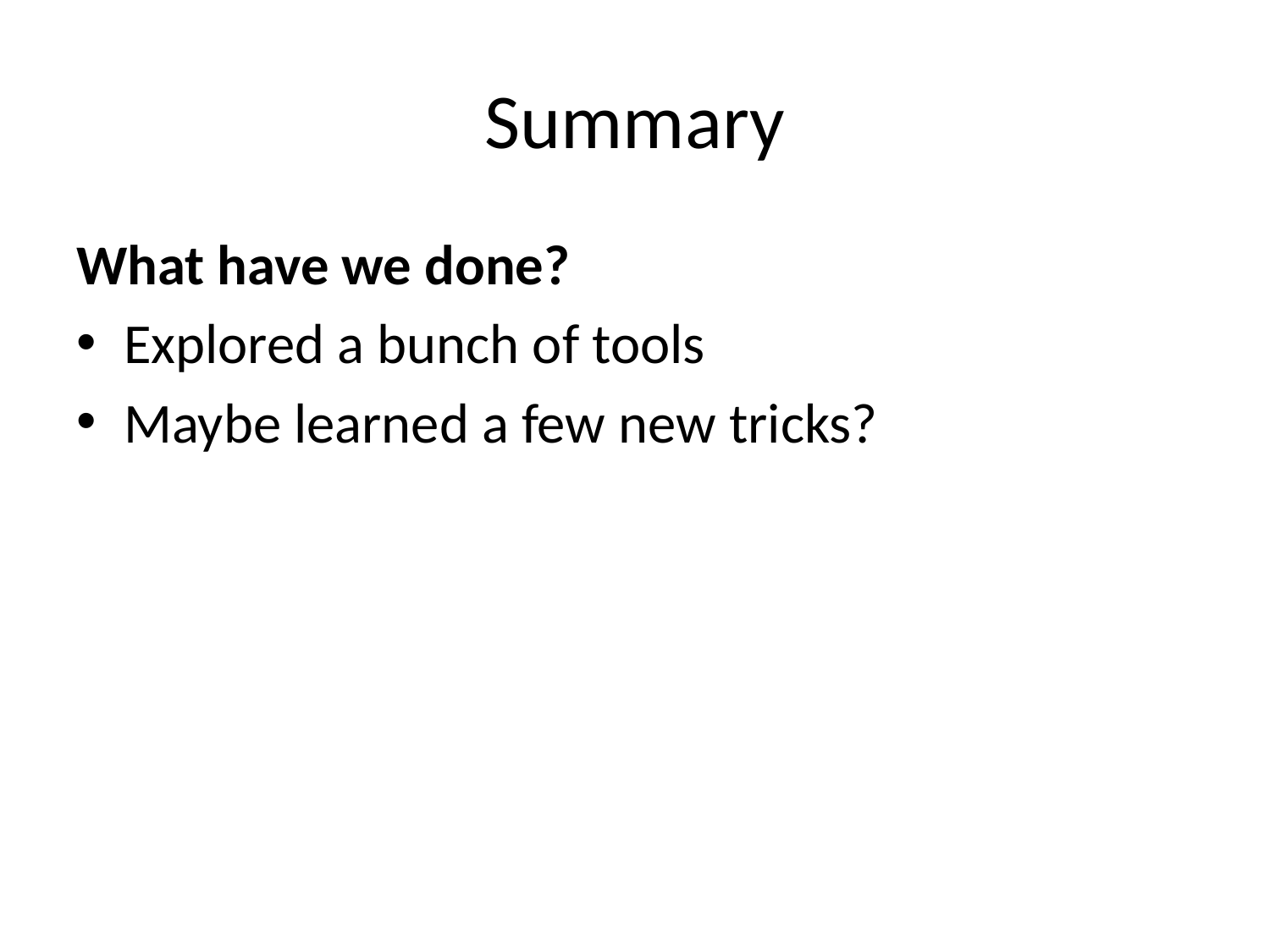

# Summary
What have we done?
Explored a bunch of tools
Maybe learned a few new tricks?